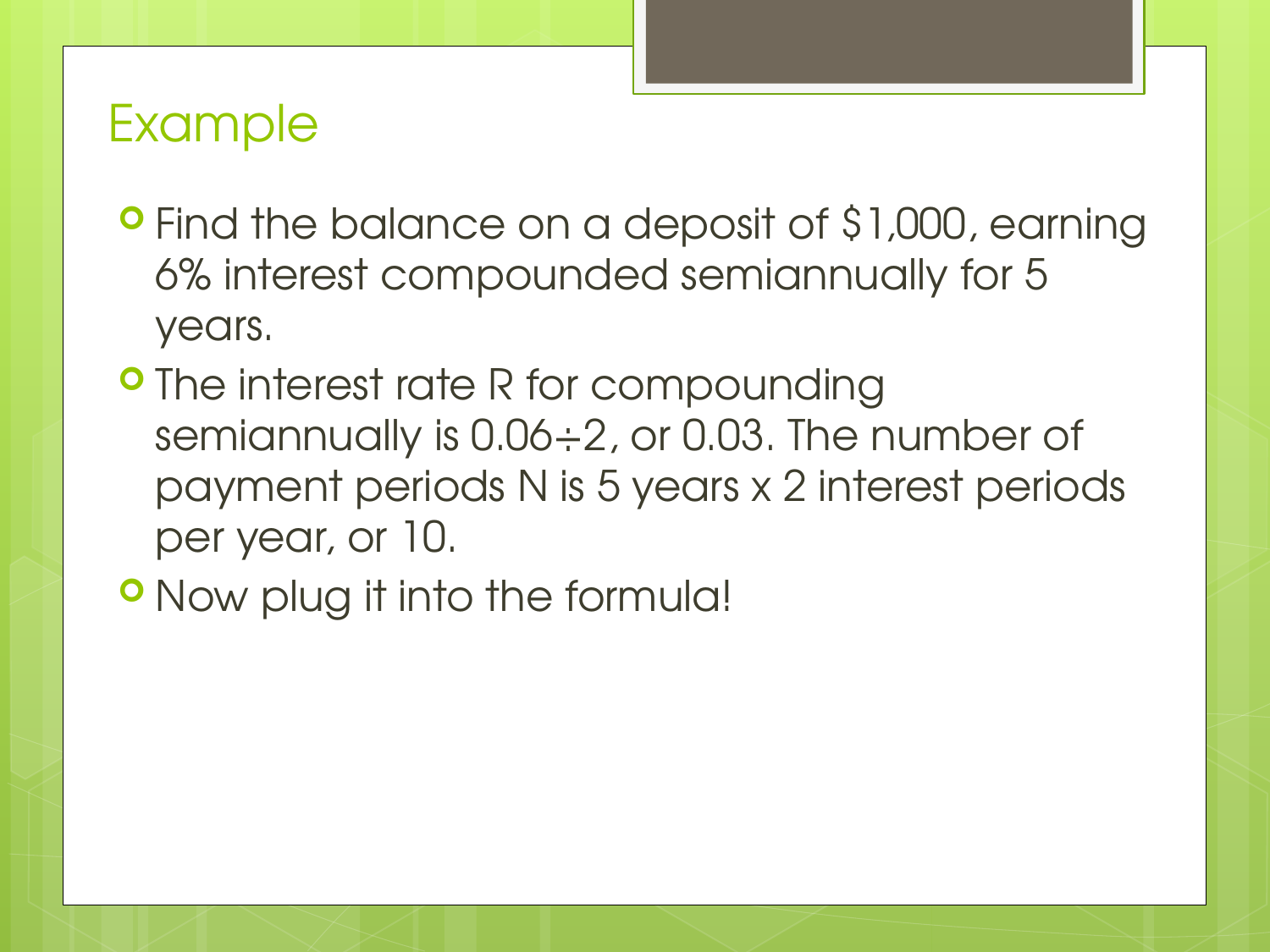

# Example
Find the balance on a deposit of $1,000, earning 6% interest compounded semiannually for 5 years.
The interest rate R for compounding semiannually is 0.06÷2, or 0.03. The number of payment periods N is 5 years x 2 interest periods per year, or 10.
Now plug it into the formula!